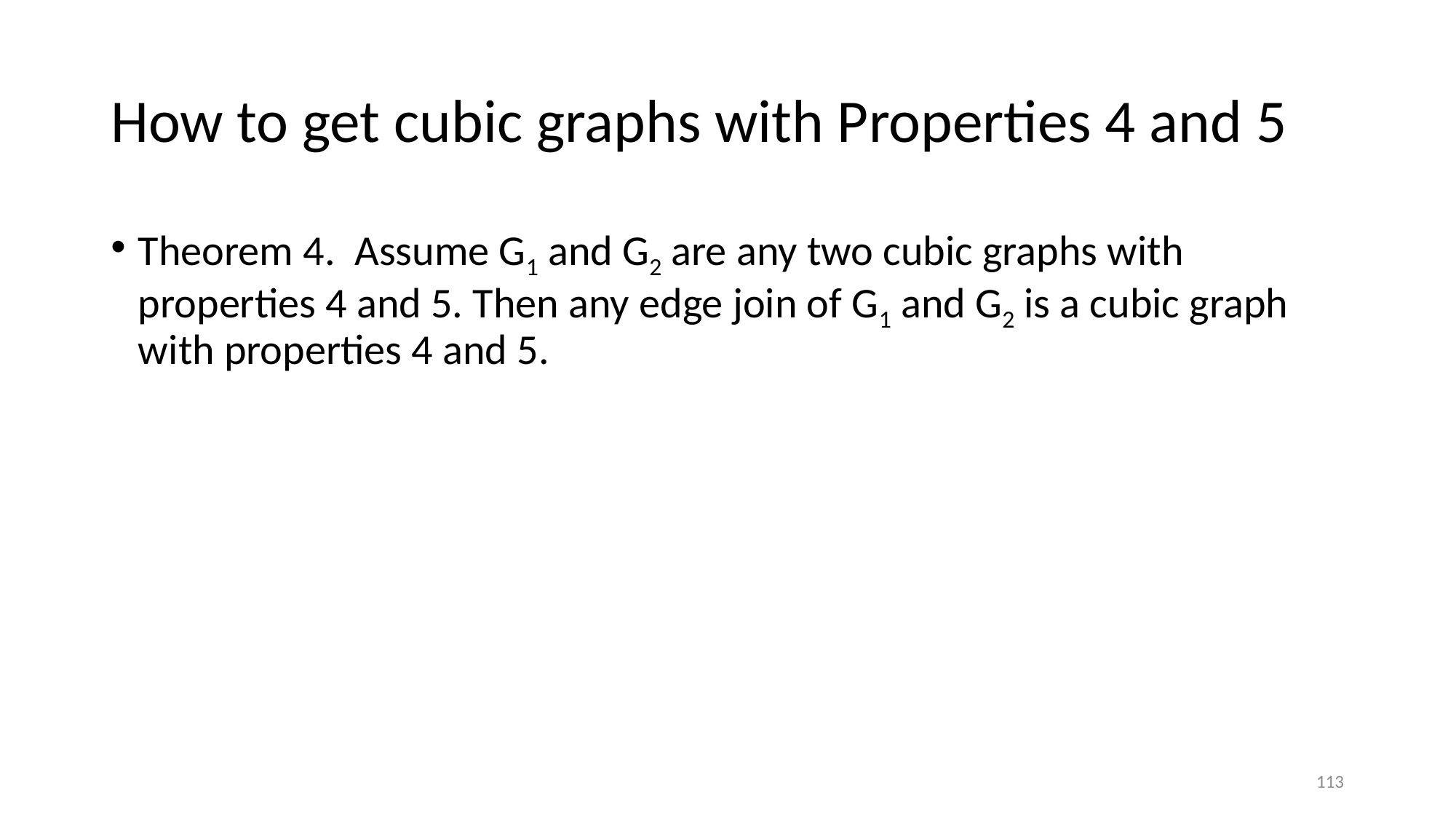

# How to get cubic graphs with Properties 4 and 5
Theorem 4.  Assume G1 and G2 are any two cubic graphs with properties 4 and 5. Then any edge join of G1 and G2 is a cubic graph with properties 4 and 5.

113